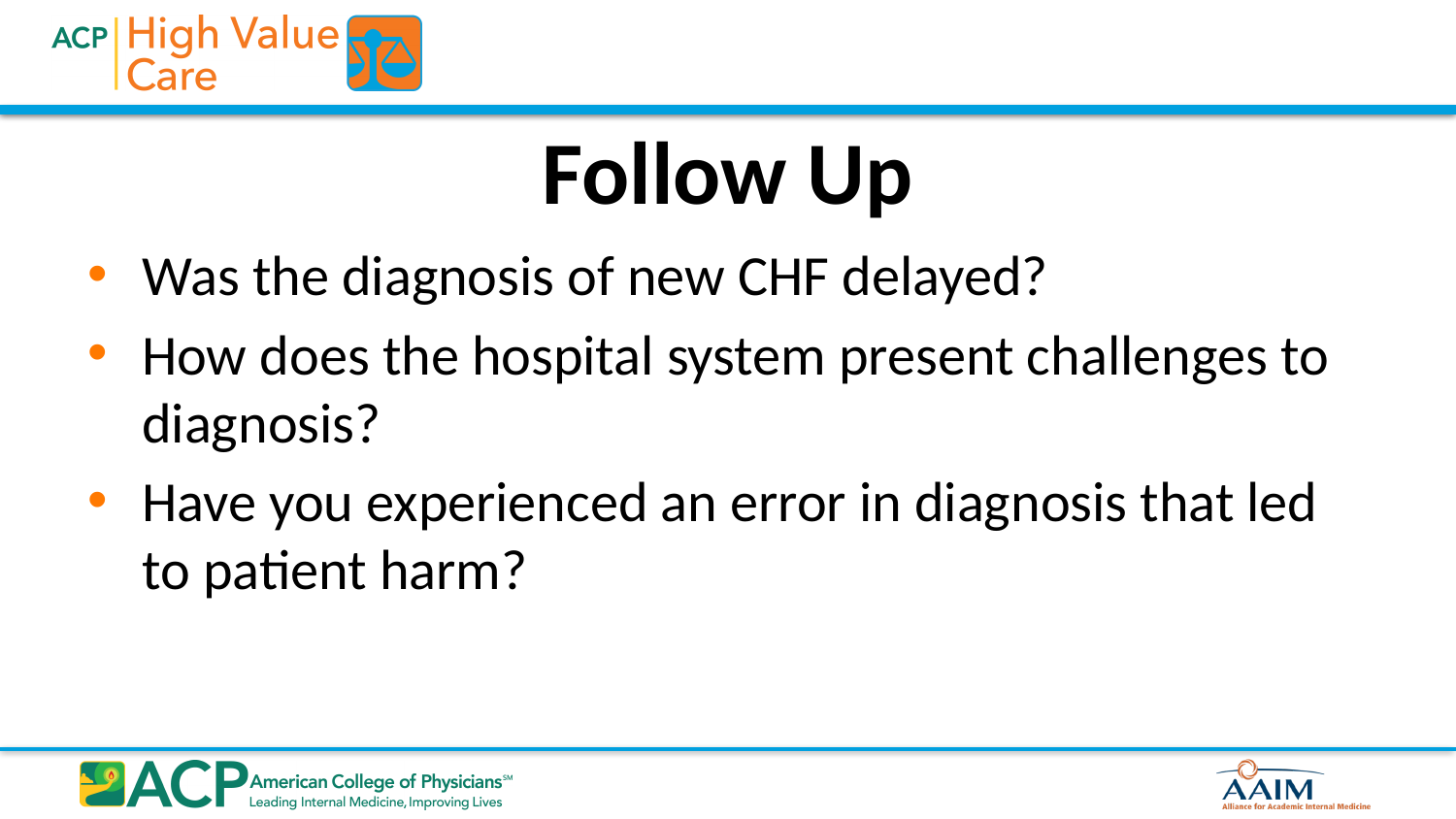

# Follow Up
Was the diagnosis of new CHF delayed?
How does the hospital system present challenges to diagnosis?
Have you experienced an error in diagnosis that led to patient harm?